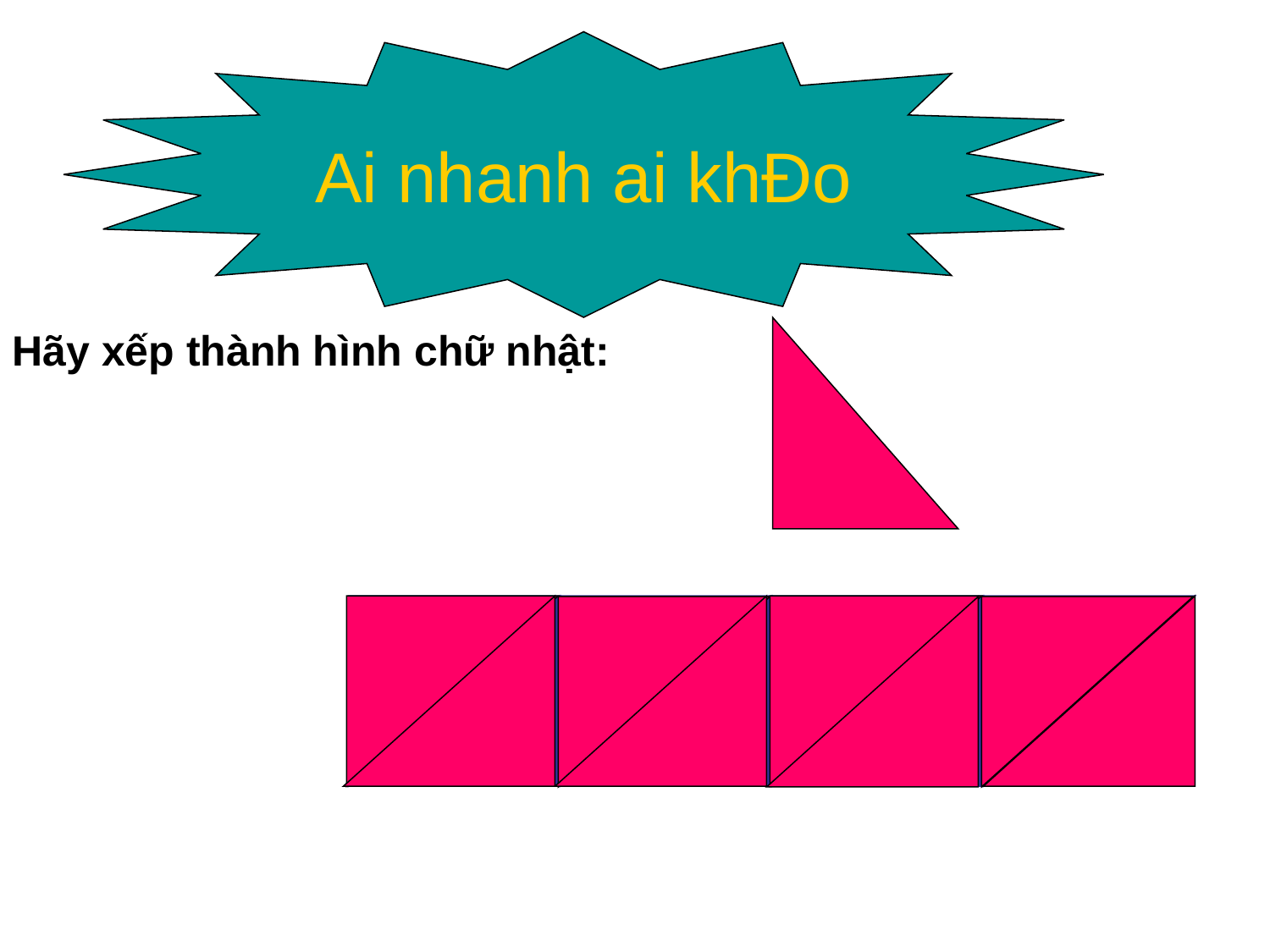

Ai nhanh ai khÐo
Hãy xếp thành hình chữ nhật: